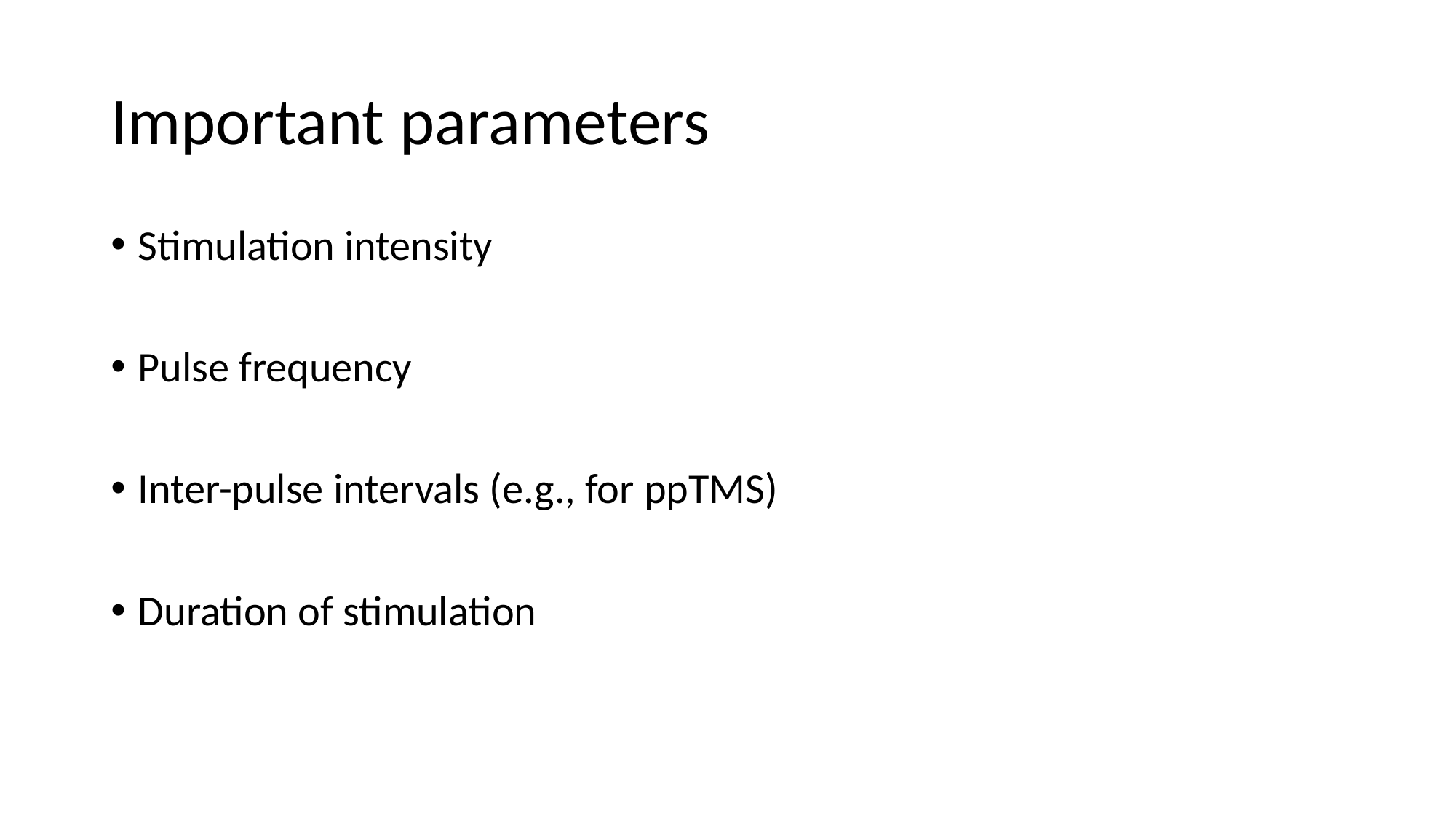

# Important parameters
Stimulation intensity

Pulse frequency

Inter-pulse intervals (e.g., for ppTMS)

Duration of stimulation